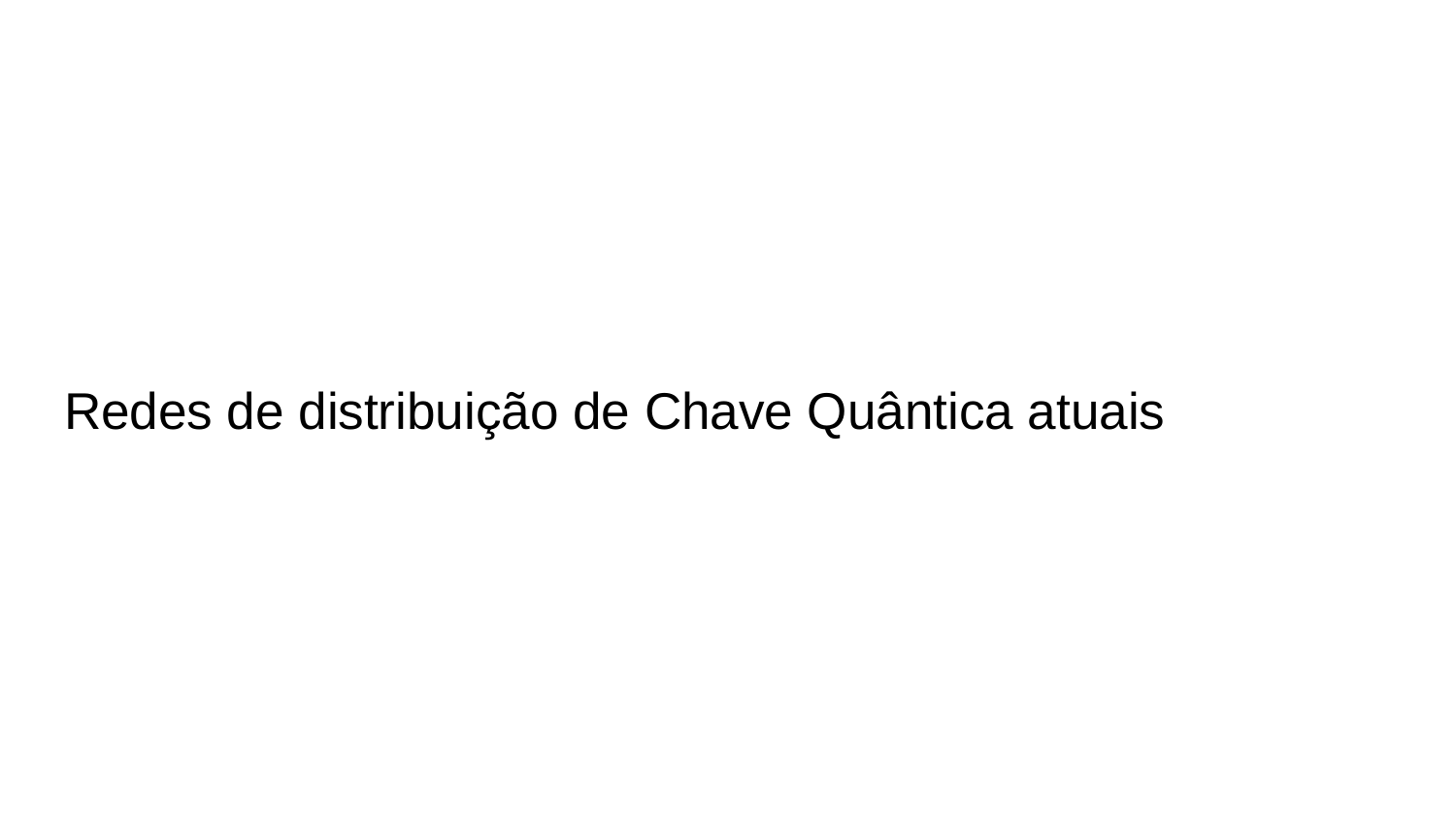

# Redes de distribuição de Chave Quântica atuais